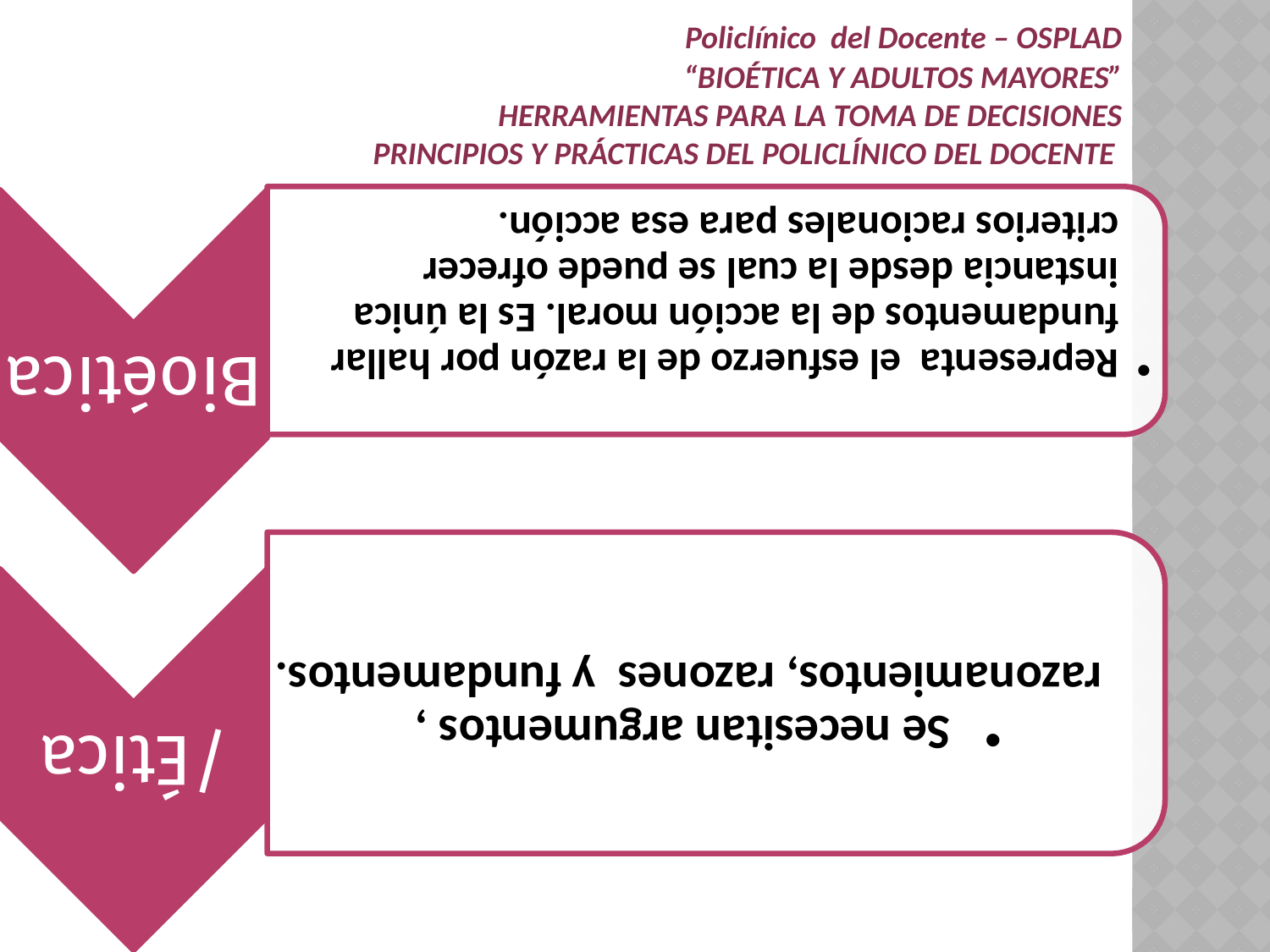

Policlínico  del Docente – OSPLAD
“BIOÉTICA Y ADULTOS MAYORES”
HERRAMIENTAS PARA LA TOMA DE DECISIONES
PRINCIPIOS Y PRÁCTICAS DEL POLICLÍNICO DEL DOCENTE
#
Bioética

Representa  el esfuerzo de la razón por hallar fundamentos de la acción moral. Es la única instancia desde la cual se puede ofrecer criterios racionales para esa acción.
/Ética
 Se necesitan argumentos , razonamientos, razones  y fundamentos.